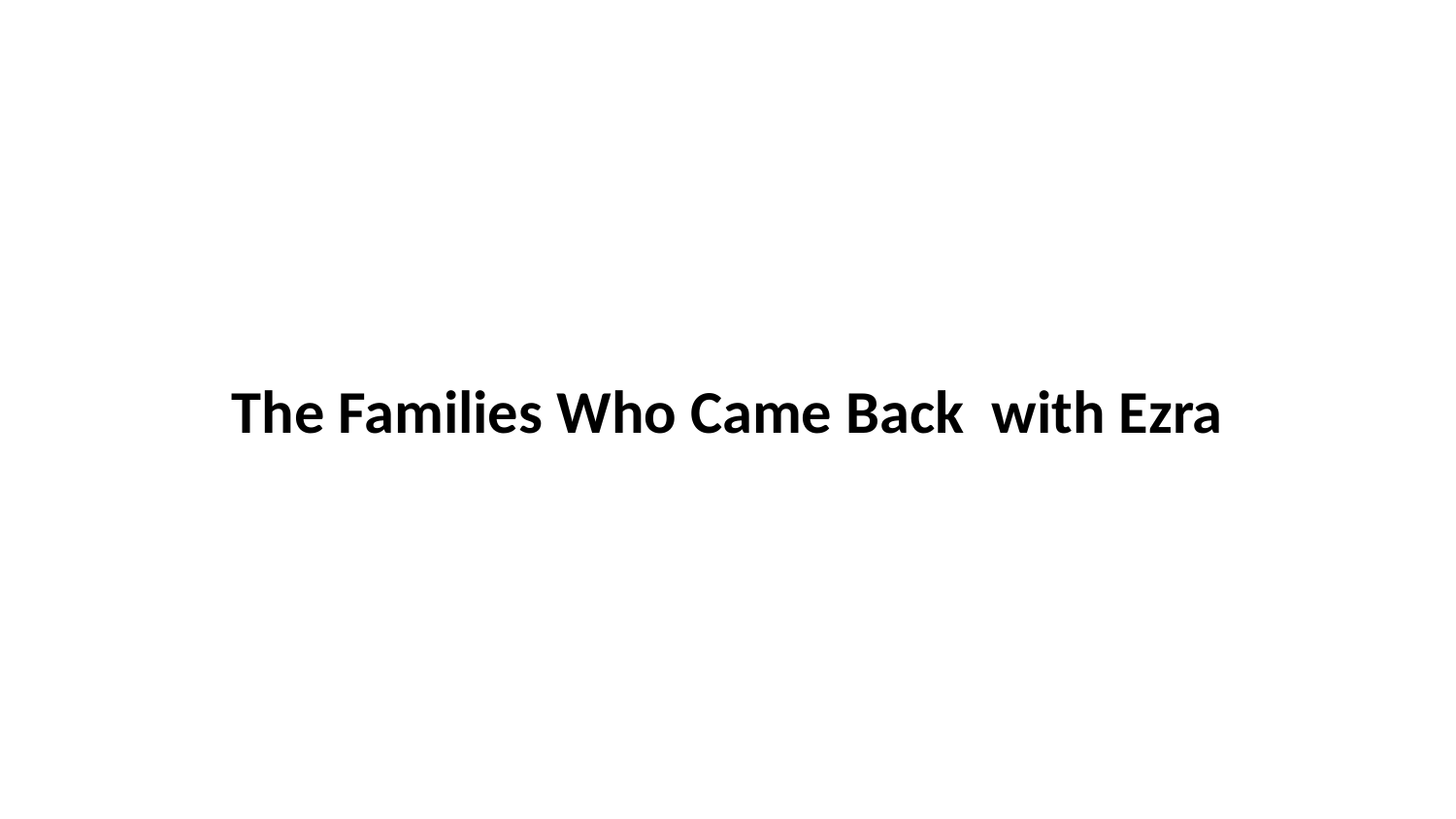

The Families Who Came Back  with Ezra